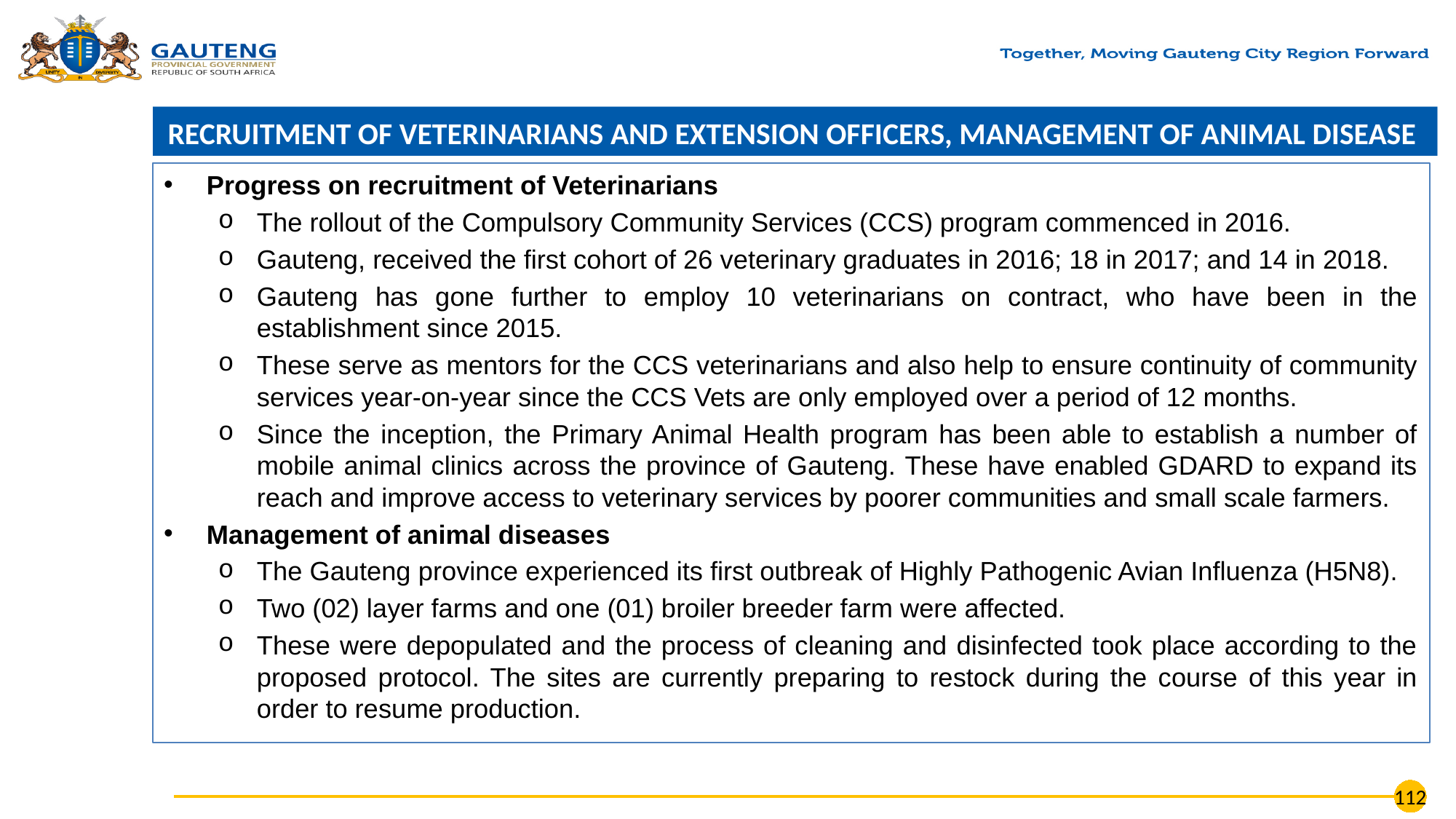

# RECRUITMENT OF VETERINARIANS AND EXTENSION OFFICERS, MANAGEMENT OF ANIMAL DISEASE
Progress on recruitment of Veterinarians
The rollout of the Compulsory Community Services (CCS) program commenced in 2016.
Gauteng, received the first cohort of 26 veterinary graduates in 2016; 18 in 2017; and 14 in 2018.
Gauteng has gone further to employ 10 veterinarians on contract, who have been in the establishment since 2015.
These serve as mentors for the CCS veterinarians and also help to ensure continuity of community services year-on-year since the CCS Vets are only employed over a period of 12 months.
Since the inception, the Primary Animal Health program has been able to establish a number of mobile animal clinics across the province of Gauteng. These have enabled GDARD to expand its reach and improve access to veterinary services by poorer communities and small scale farmers.
Management of animal diseases
The Gauteng province experienced its first outbreak of Highly Pathogenic Avian Influenza (H5N8).
Two (02) layer farms and one (01) broiler breeder farm were affected.
These were depopulated and the process of cleaning and disinfected took place according to the proposed protocol. The sites are currently preparing to restock during the course of this year in order to resume production.

112